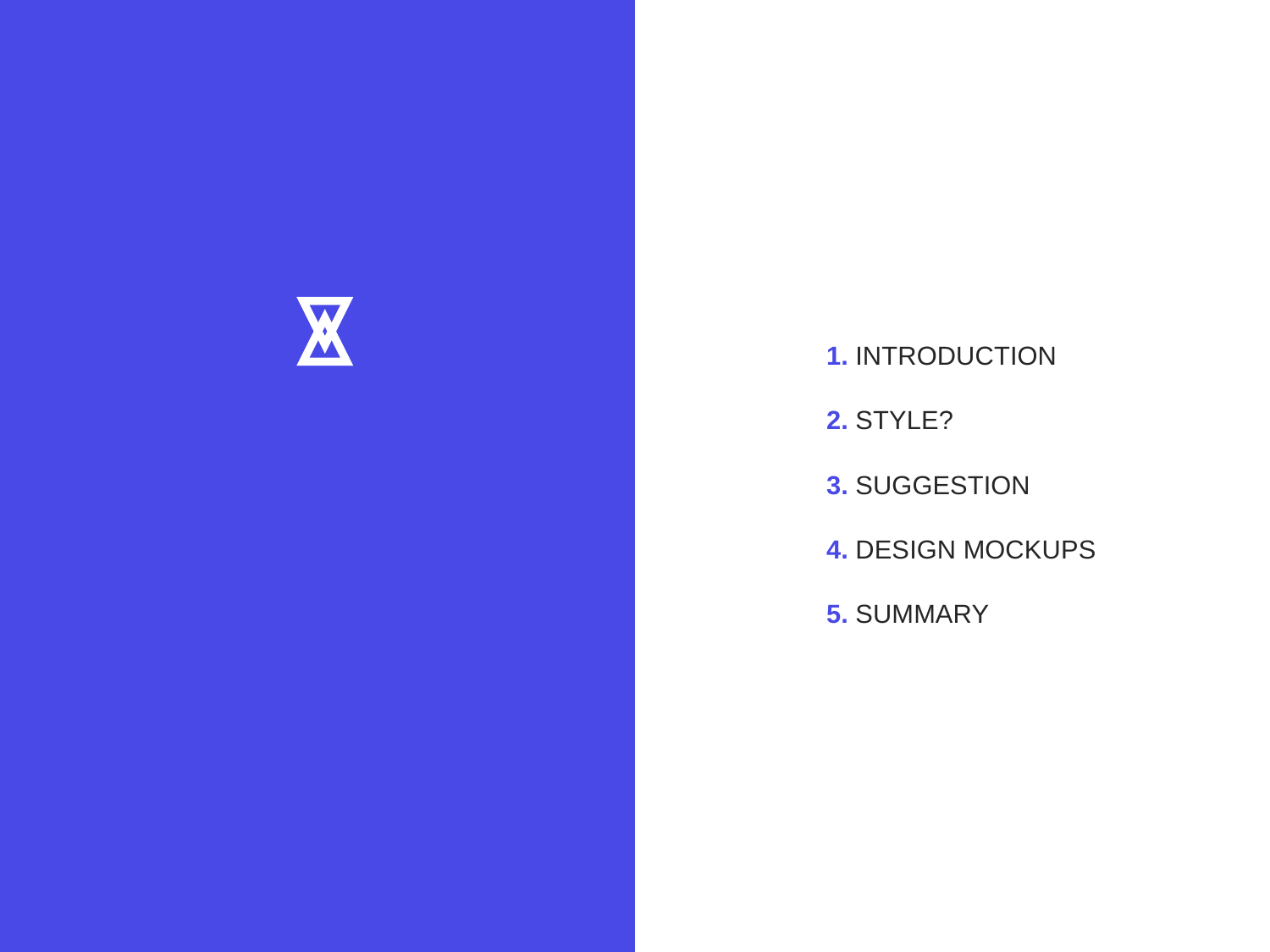

1. INTRODUCTION
2. STYLE?
3. SUGGESTION
4. DESIGN MOCKUPS
5. SUMMARY

# SIMPLE STYLE
Adstore.tistory.com